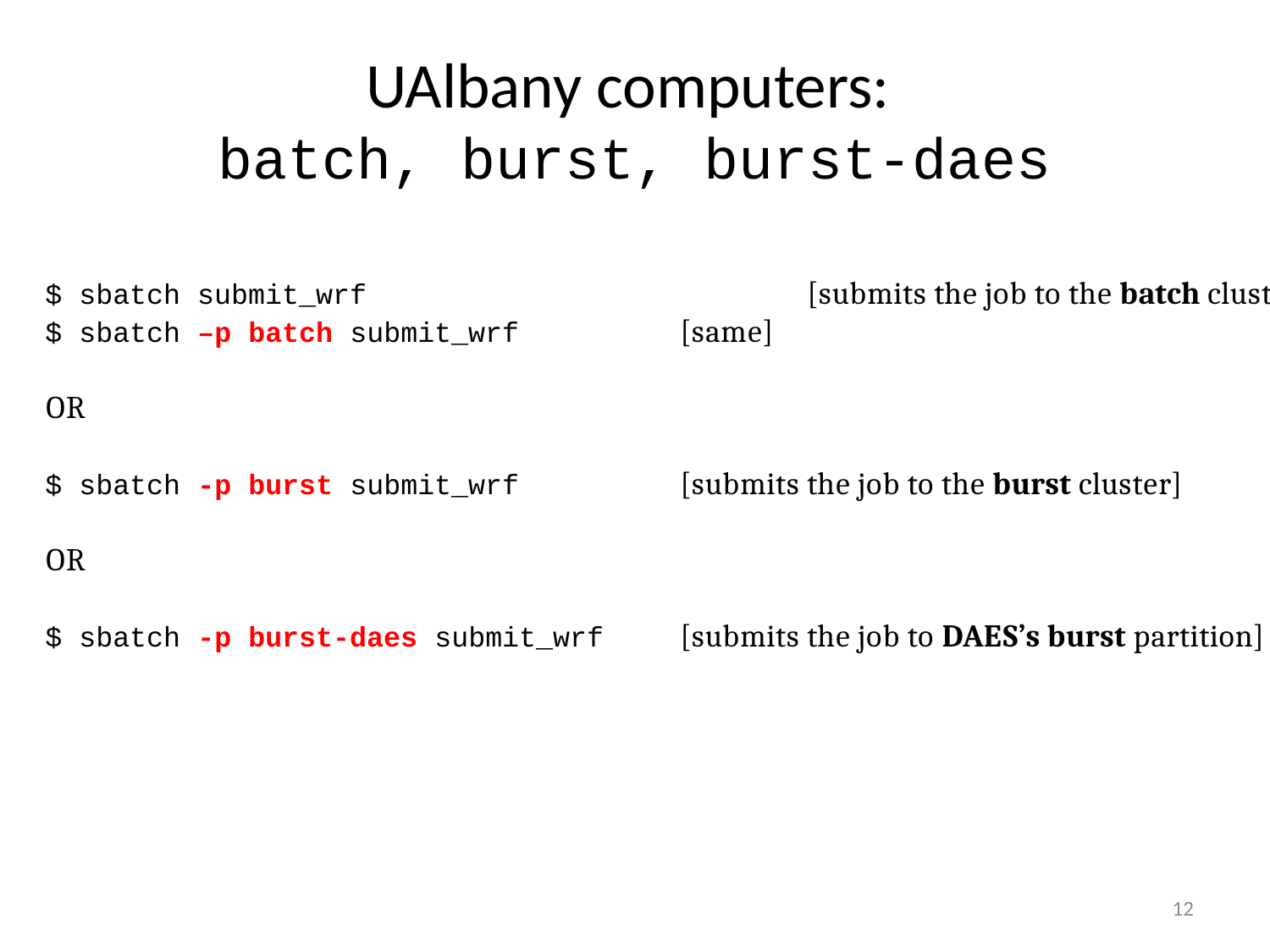

# UAlbany computers: batch, burst, burst-daes
$ sbatch submit_wrf				[submits the job to the batch cluster]
$ sbatch –p batch submit_wrf		[same]

OR

$ sbatch -p burst submit_wrf		[submits the job to the burst cluster]

OR

$ sbatch -p burst-daes submit_wrf	[submits the job to DAES’s burst partition]
12